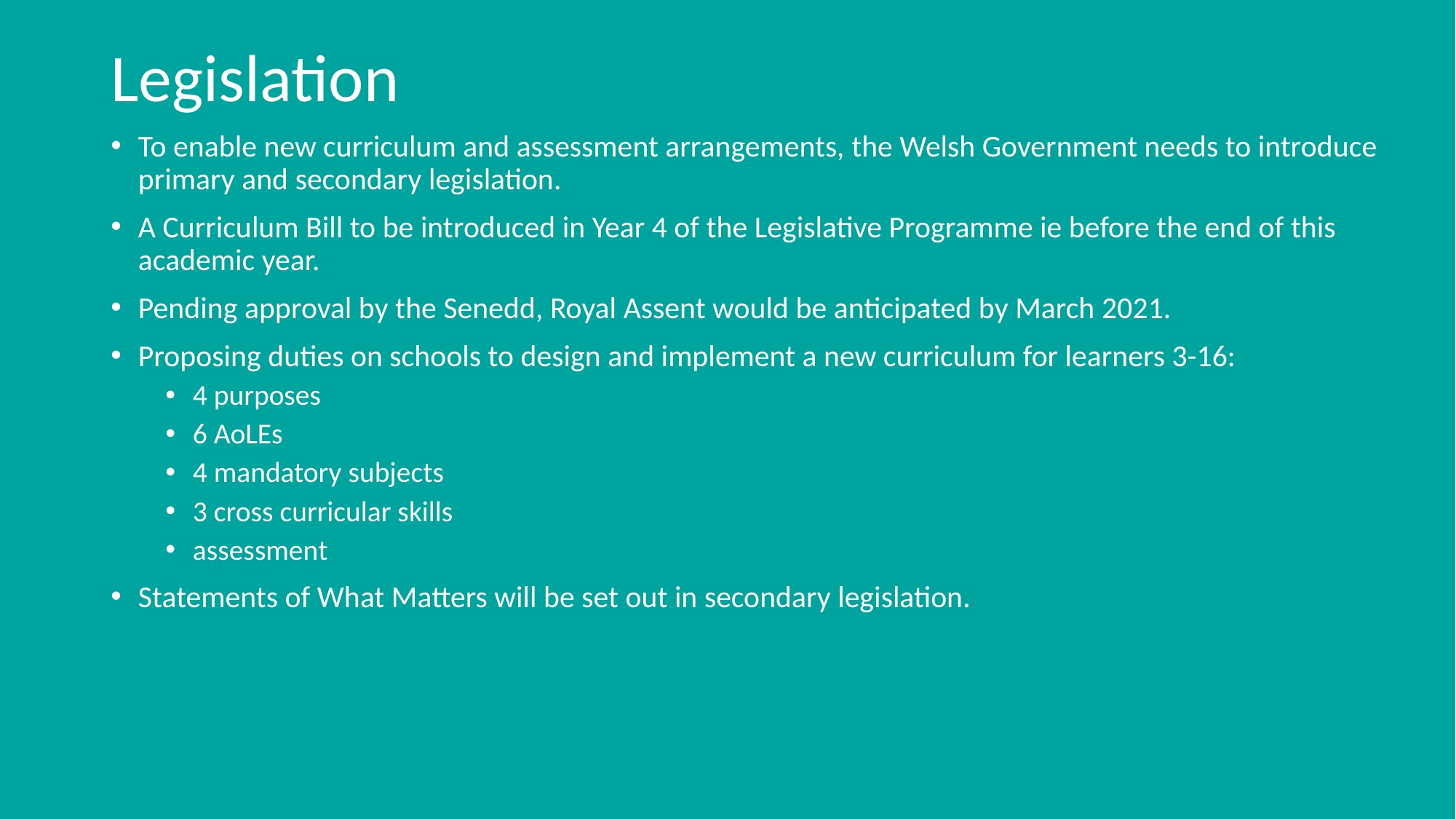

# Legislation
To enable new curriculum and assessment arrangements, the Welsh Government needs to introduce primary and secondary legislation.
A Curriculum Bill to be introduced in Year 4 of the Legislative Programme ie before the end of this academic year.
Pending approval by the Senedd, Royal Assent would be anticipated by March 2021.
Proposing duties on schools to design and implement a new curriculum for learners 3-16:
4 purposes
6 AoLEs
4 mandatory subjects
3 cross curricular skills
assessment
Statements of What Matters will be set out in secondary legislation.